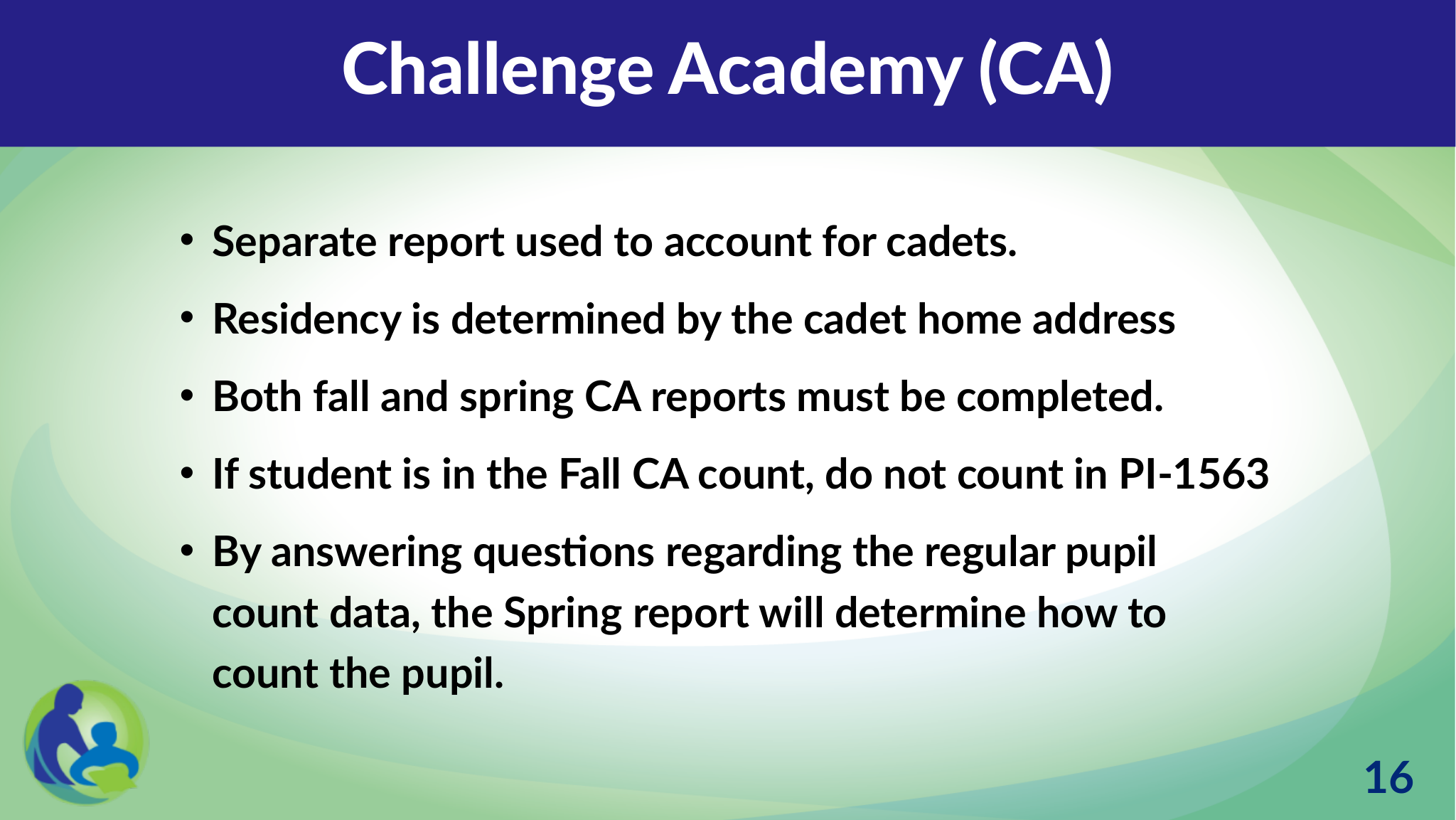

# Challenge Academy (CA)
Separate report used to account for cadets.
Residency is determined by the cadet home address
Both fall and spring CA reports must be completed.
If student is in the Fall CA count, do not count in PI-1563
By answering questions regarding the regular pupil count data, the Spring report will determine how to count the pupil.